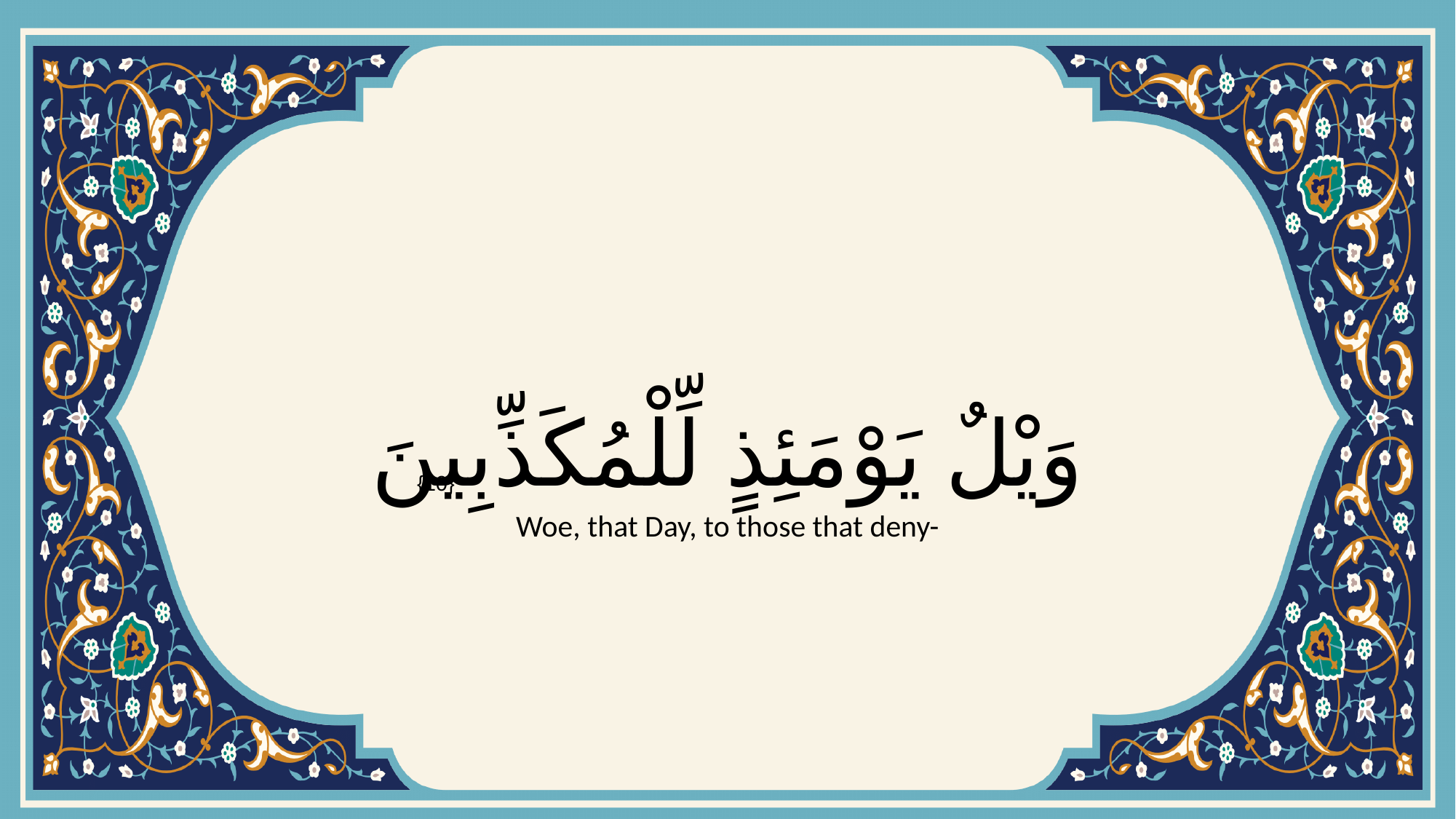

# وَيْلٌ يَوْمَئِذٍ لِّلْمُكَذِّبِينَ
{10}
Woe, that Day, to those that deny-